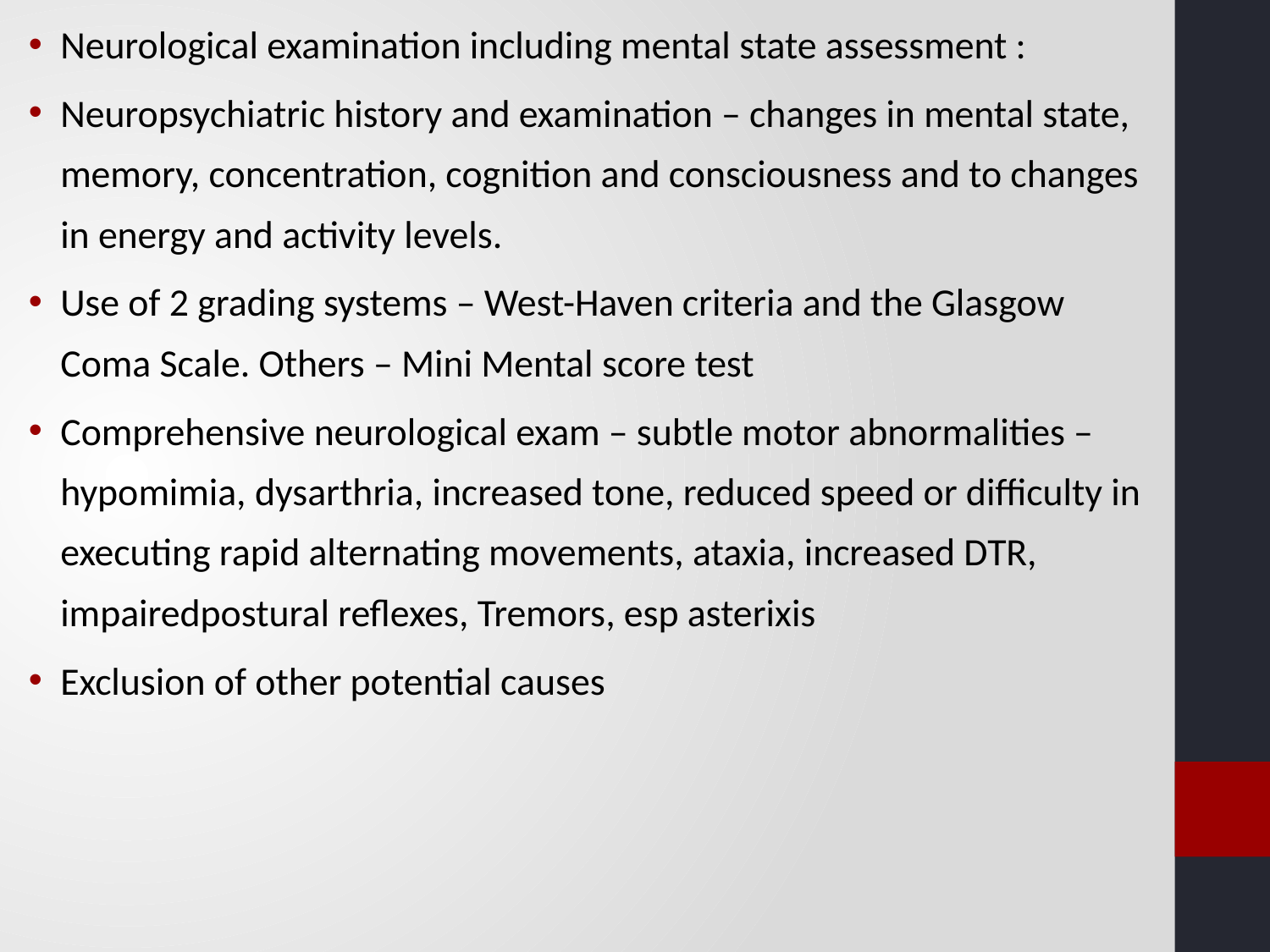

Neurological examination including mental state assessment :
Neuropsychiatric history and examination – changes in mental state, memory, concentration, cognition and consciousness and to changes in energy and activity levels.
Use of 2 grading systems – West-Haven criteria and the Glasgow Coma Scale. Others – Mini Mental score test
Comprehensive neurological exam – subtle motor abnormalities – hypomimia, dysarthria, increased tone, reduced speed or difficulty in executing rapid alternating movements, ataxia, increased DTR, impairedpostural reflexes, Tremors, esp asterixis
Exclusion of other potential causes